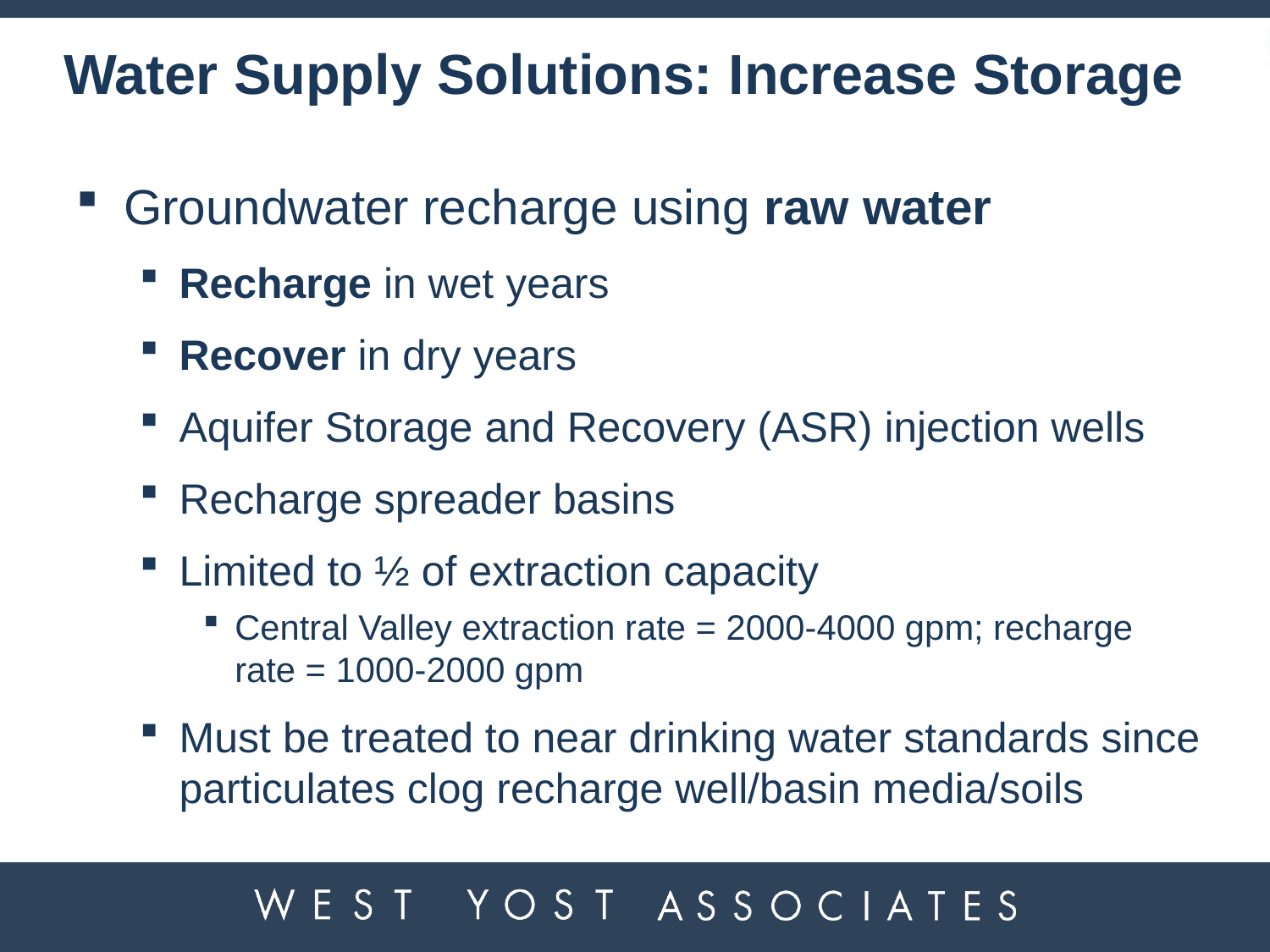

# Water Supply Solutions: Increase Storage
Groundwater recharge using raw water
Recharge in wet years
Recover in dry years
Aquifer Storage and Recovery (ASR) injection wells
Recharge spreader basins
Limited to ½ of extraction capacity
Central Valley extraction rate = 2000-4000 gpm; recharge  rate = 1000-2000 gpm
Must be treated to near drinking water standards since particulates clog recharge well/basin media/soils